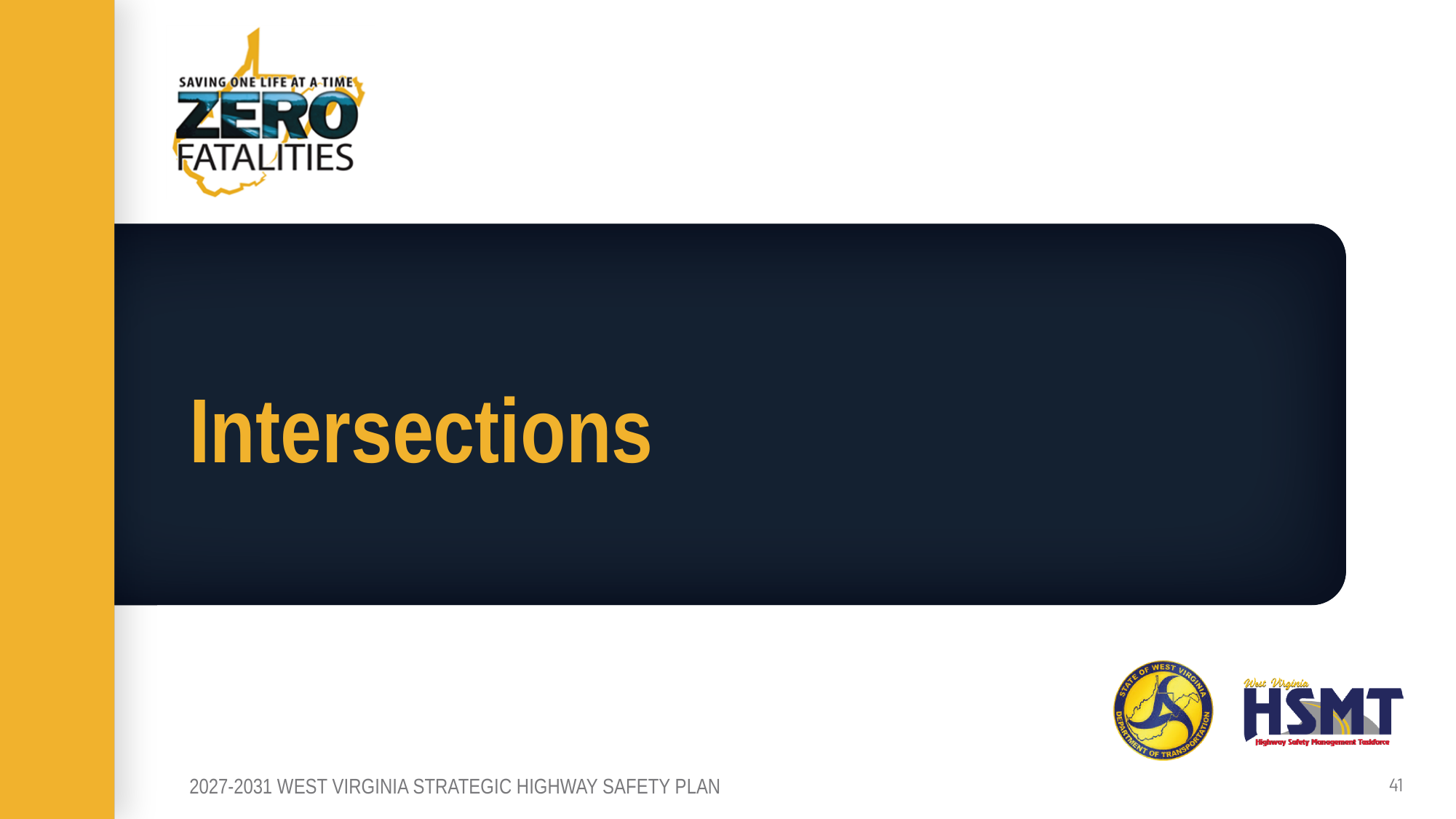

# Intersections
2027-2031 WEST VIRGINIA STRATEGIC HIGHWAY SAFETY PLAN
41